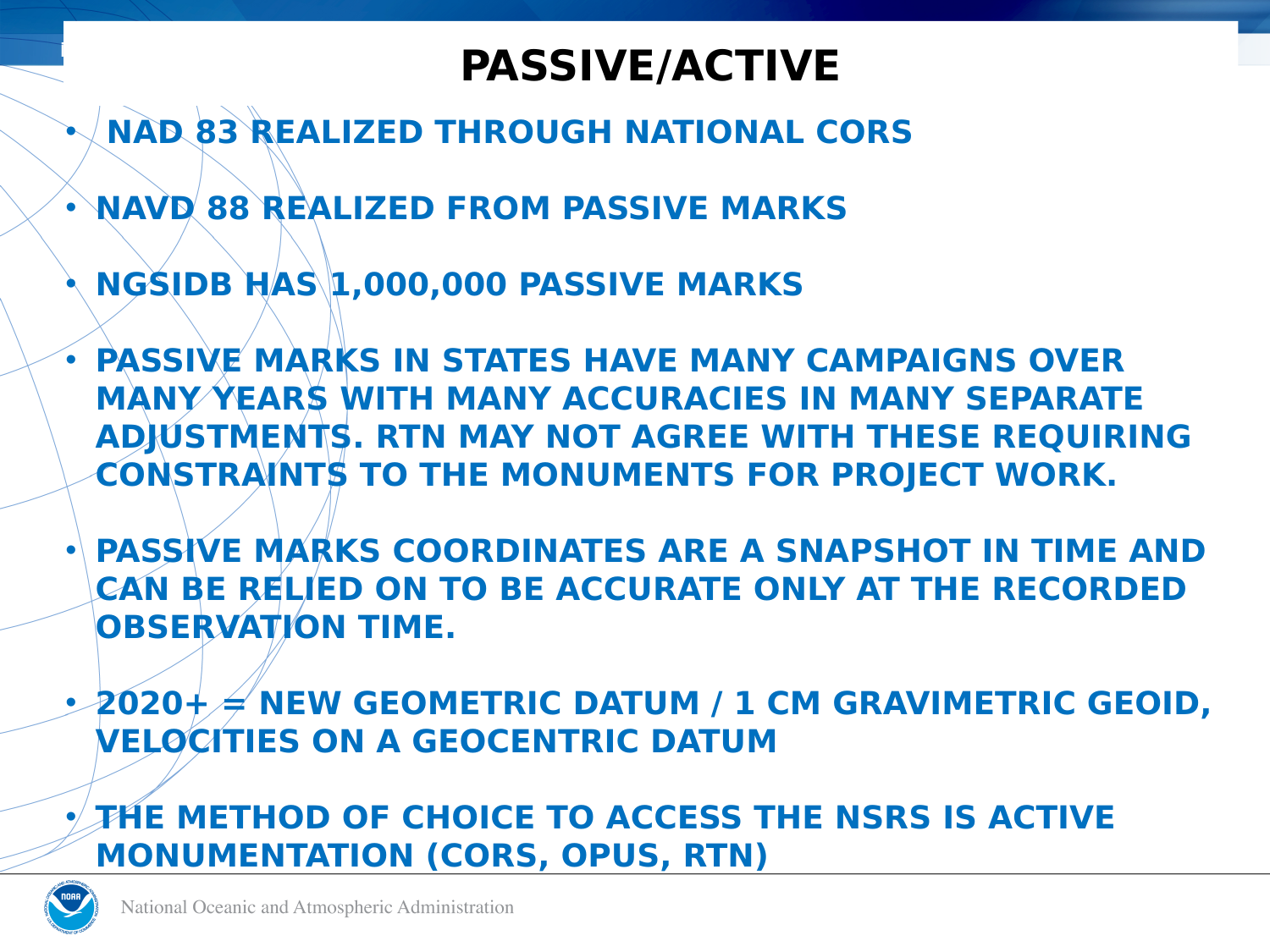

# PASSIVE/ACTIVE
 NAD 83 REALIZED THROUGH NATIONAL CORS
NAVD 88 REALIZED FROM PASSIVE MARKS
NGSIDB HAS 1,000,000 PASSIVE MARKS
PASSIVE MARKS IN STATES HAVE MANY CAMPAIGNS OVER MANY YEARS WITH MANY ACCURACIES IN MANY SEPARATE ADJUSTMENTS. RTN MAY NOT AGREE WITH THESE REQUIRING CONSTRAINTS TO THE MONUMENTS FOR PROJECT WORK.
PASSIVE MARKS COORDINATES ARE A SNAPSHOT IN TIME AND CAN BE RELIED ON TO BE ACCURATE ONLY AT THE RECORDED OBSERVATION TIME.
2020+ = NEW GEOMETRIC DATUM / 1 CM GRAVIMETRIC GEOID, VELOCITIES ON A GEOCENTRIC DATUM
THE METHOD OF CHOICE TO ACCESS THE NSRS IS ACTIVE MONUMENTATION (CORS, OPUS, RTN)